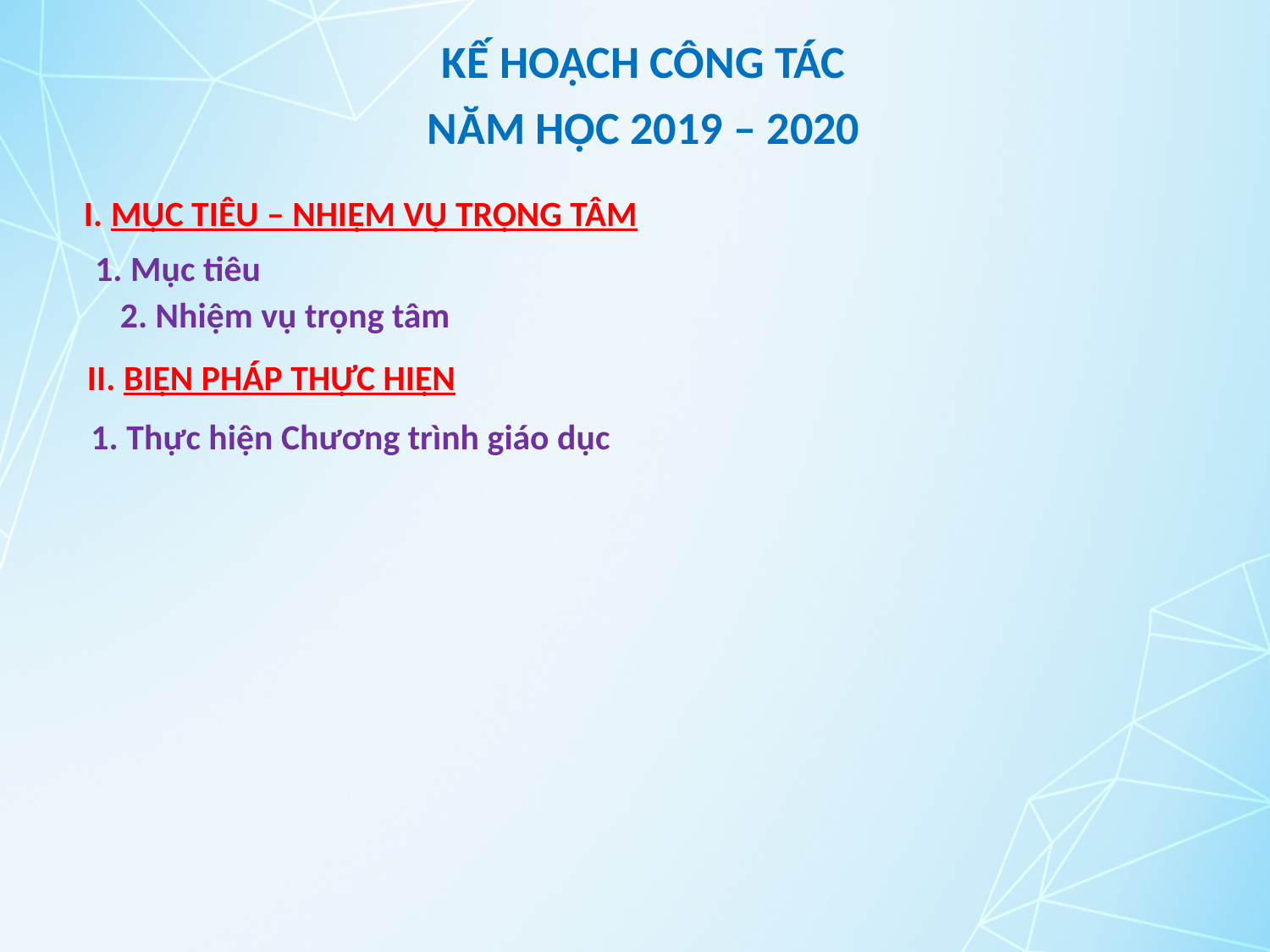

KẾ HOẠCH CÔNG TÁC
NĂM HỌC 2019 – 2020
I. MỤC TIÊU – NHIỆM VỤ TRỌNG TÂM
1. Mục tiêu
2. Nhiệm vụ trọng tâm
II. BIỆN PHÁP THỰC HIỆN
1. Thực hiện Chương trình giáo dục